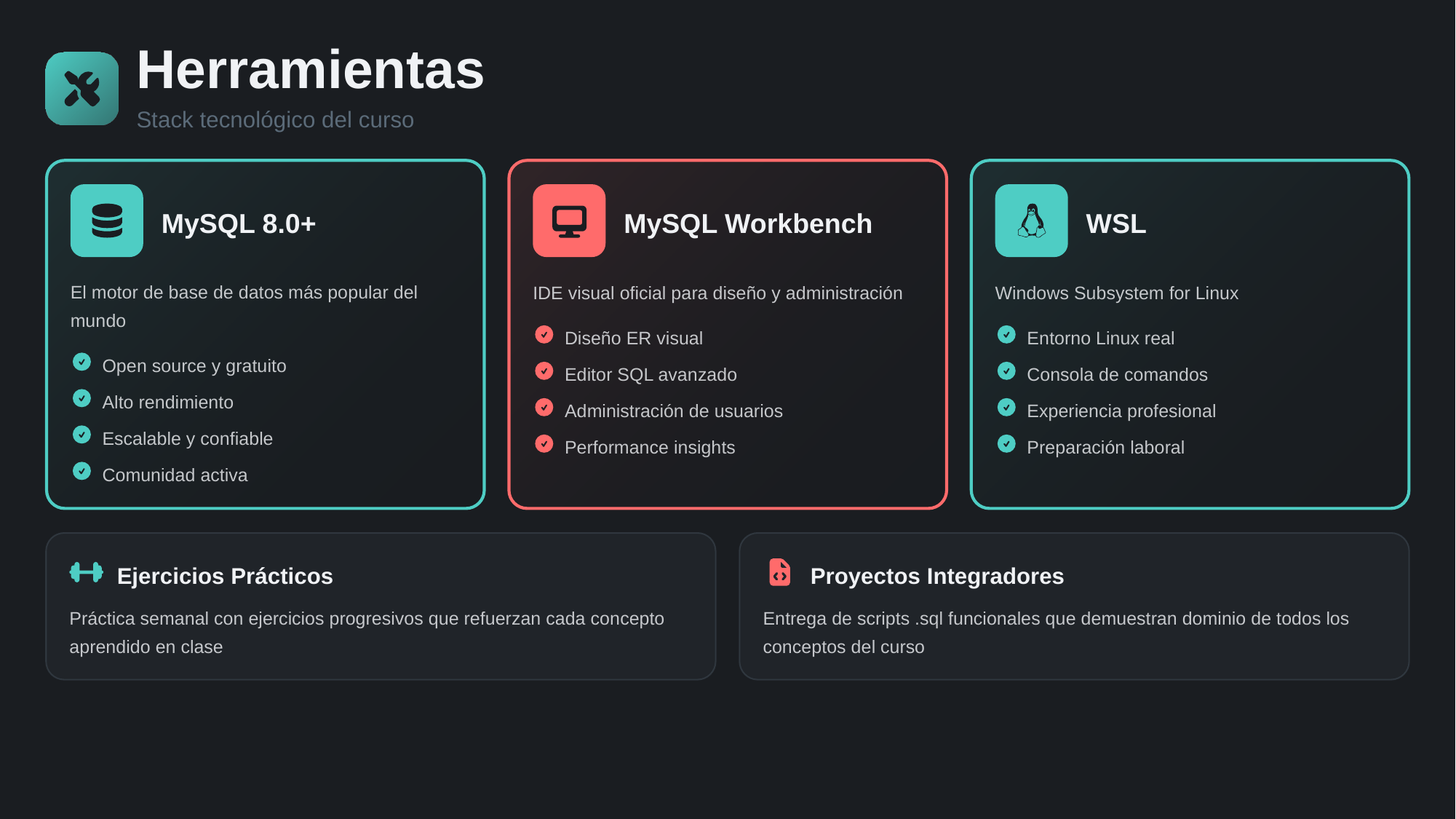

Herramientas

Stack tecnológico del curso

MySQL 8.0+
MySQL Workbench
WSL

El motor de base de datos más popular del mundo
IDE visual oficial para diseño y administración
Windows Subsystem for Linux
Diseño ER visual
Entorno Linux real

Open source y gratuito

Editor SQL avanzado
Consola de comandos

Alto rendimiento

Administración de usuarios
Experiencia profesional

Escalable y confiable

Performance insights
Preparación laboral

Comunidad activa

Ejercicios Prácticos
Proyectos Integradores

Práctica semanal con ejercicios progresivos que refuerzan cada concepto aprendido en clase
Entrega de scripts .sql funcionales que demuestran dominio de todos los conceptos del curso